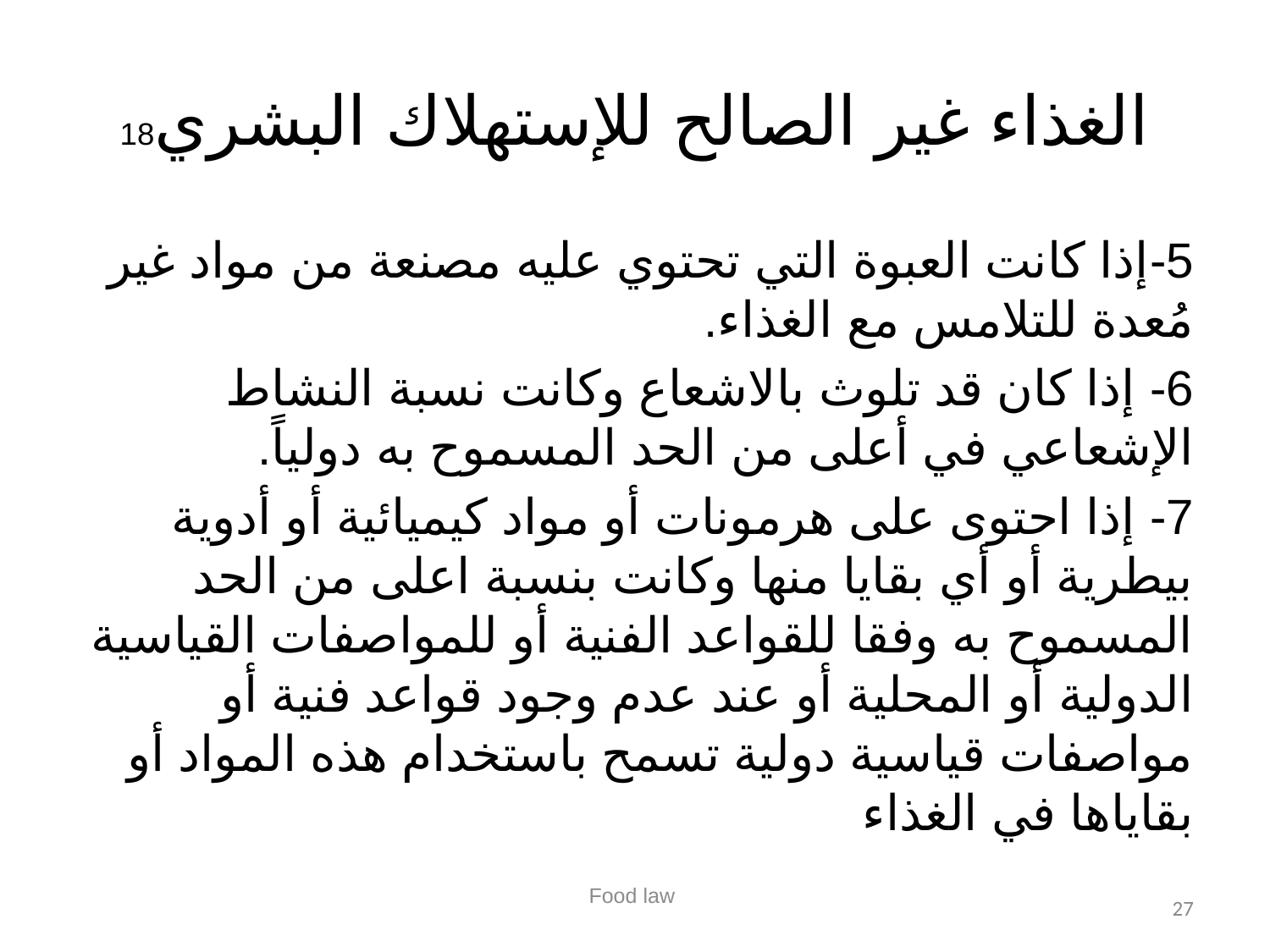

# الغذاء غير الصالح للإستهلاك البشري18
5-إذا كانت العبوة التي تحتوي عليه مصنعة من مواد غير مُعدة للتلامس مع الغذاء.
6- إذا كان قد تلوث بالاشعاع وكانت نسبة النشاط الإشعاعي في أعلى من الحد المسموح به دولياً.
7- إذا احتوى على هرمونات أو مواد كيميائية أو أدوية بيطرية أو أي بقايا منها وكانت بنسبة اعلى من الحد المسموح به وفقا للقواعد الفنية أو للمواصفات القياسية الدولية أو المحلية أو عند عدم وجود قواعد فنية أو مواصفات قياسية دولية تسمح باستخدام هذه المواد أو بقاياها في الغذاء

Food law

27